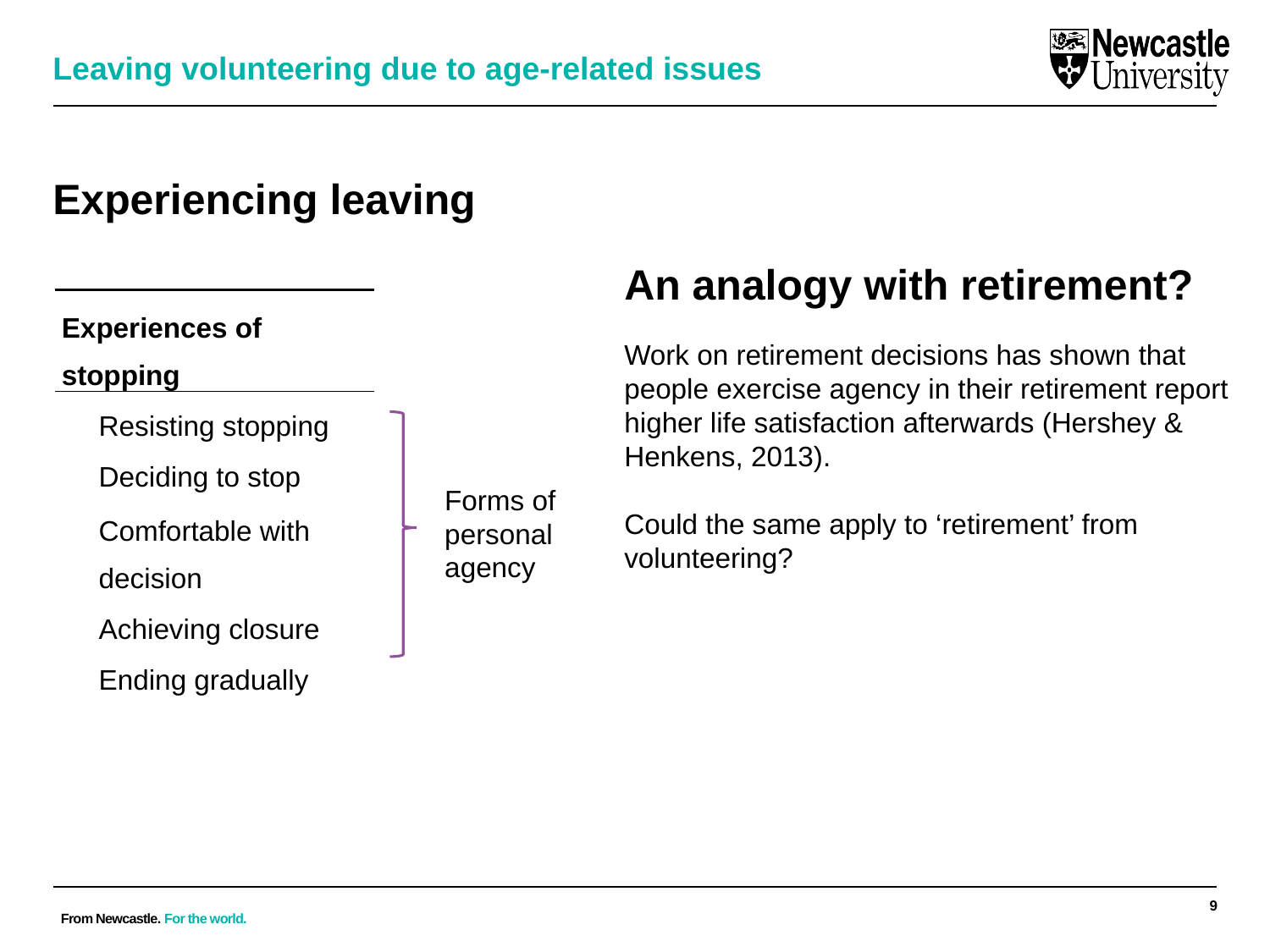

Leaving volunteering due to age-related issues
# Experiencing leaving
An analogy with retirement?

Work on retirement decisions has shown that people exercise agency in their retirement report higher life satisfaction afterwards (Hershey & Henkens, 2013).

Could the same apply to ‘retirement’ from volunteering?
| Experiences of stopping |
| --- |
| Resisting stopping |
| Deciding to stop |
| Comfortable with decision |
| Achieving closure |
| Ending gradually |

Forms of personal agency
9